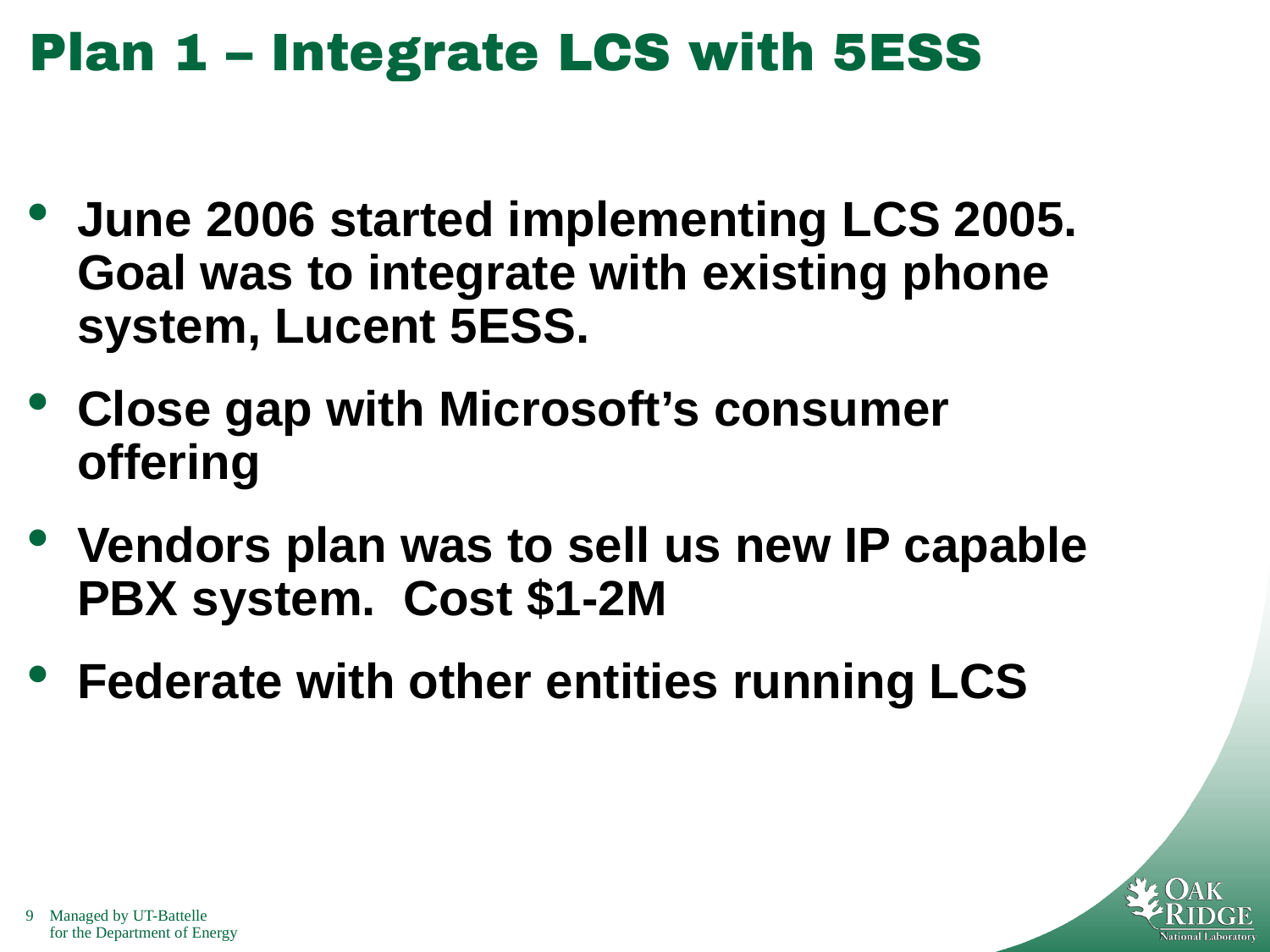

# Plan 1 – Integrate LCS with 5ESS
June 2006 started implementing LCS 2005.  Goal was to integrate with existing phone system, Lucent 5ESS.
Close gap with Microsoft’s consumer offering
Vendors plan was to sell us new IP capable PBX system.  Cost $1-2M
Federate with other entities running LCS